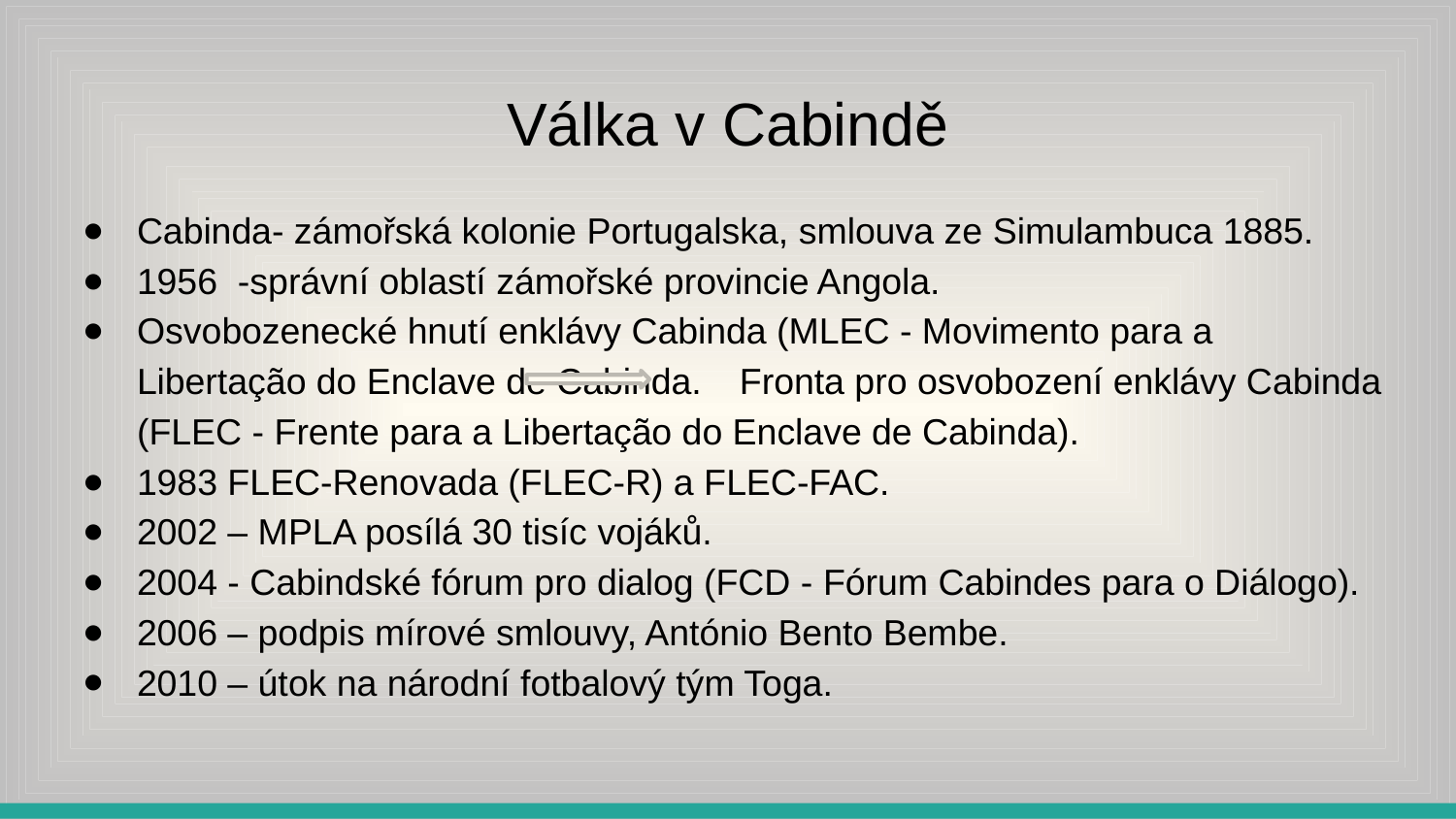

# Válka v Cabindě
Cabinda- zámořská kolonie Portugalska, smlouva ze Simulambuca 1885.
1956  -správní oblastí zámořské provincie Angola.
Osvobozenecké hnutí enklávy Cabinda (MLEC - Movimento para a Libertação do Enclave de Cabinda. 	  Fronta pro osvobození enklávy Cabinda (FLEC - Frente para a Libertação do Enclave de Cabinda).
1983 FLEC-Renovada (FLEC-R) a FLEC-FAC.
2002 – MPLA posílá 30 tisíc vojáků.
2004 - Cabindské fórum pro dialog (FCD - Fórum Cabindes para o Diálogo).
2006 – podpis mírové smlouvy, António Bento Bembe.
2010 – útok na národní fotbalový tým Toga.